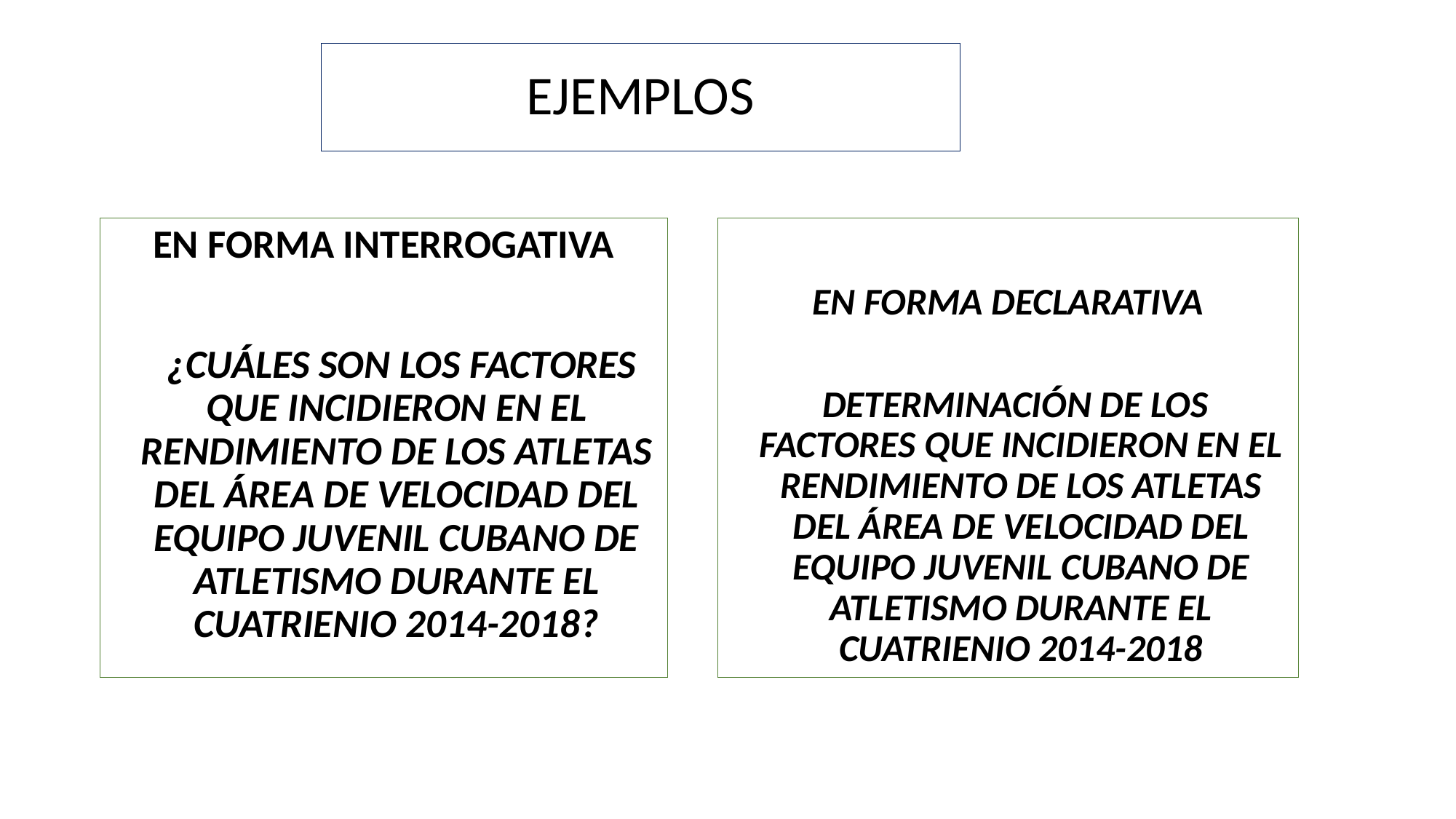

# EJEMPLOS
EN FORMA INTERROGATIVA

    ¿CUÁLES SON LOS FACTORES QUE INCIDIERON EN EL RENDIMIENTO DE LOS ATLETAS DEL ÁREA DE VELOCIDAD DEL EQUIPO JUVENIL CUBANO DE ATLETISMO DURANTE EL CUATRIENIO 2014-2018?

EN FORMA DECLARATIVA

  DETERMINACIÓN DE LOS FACTORES QUE INCIDIERON EN EL RENDIMIENTO DE LOS ATLETAS DEL ÁREA DE VELOCIDAD DEL EQUIPO JUVENIL CUBANO DE ATLETISMO DURANTE EL CUATRIENIO 2014-2018